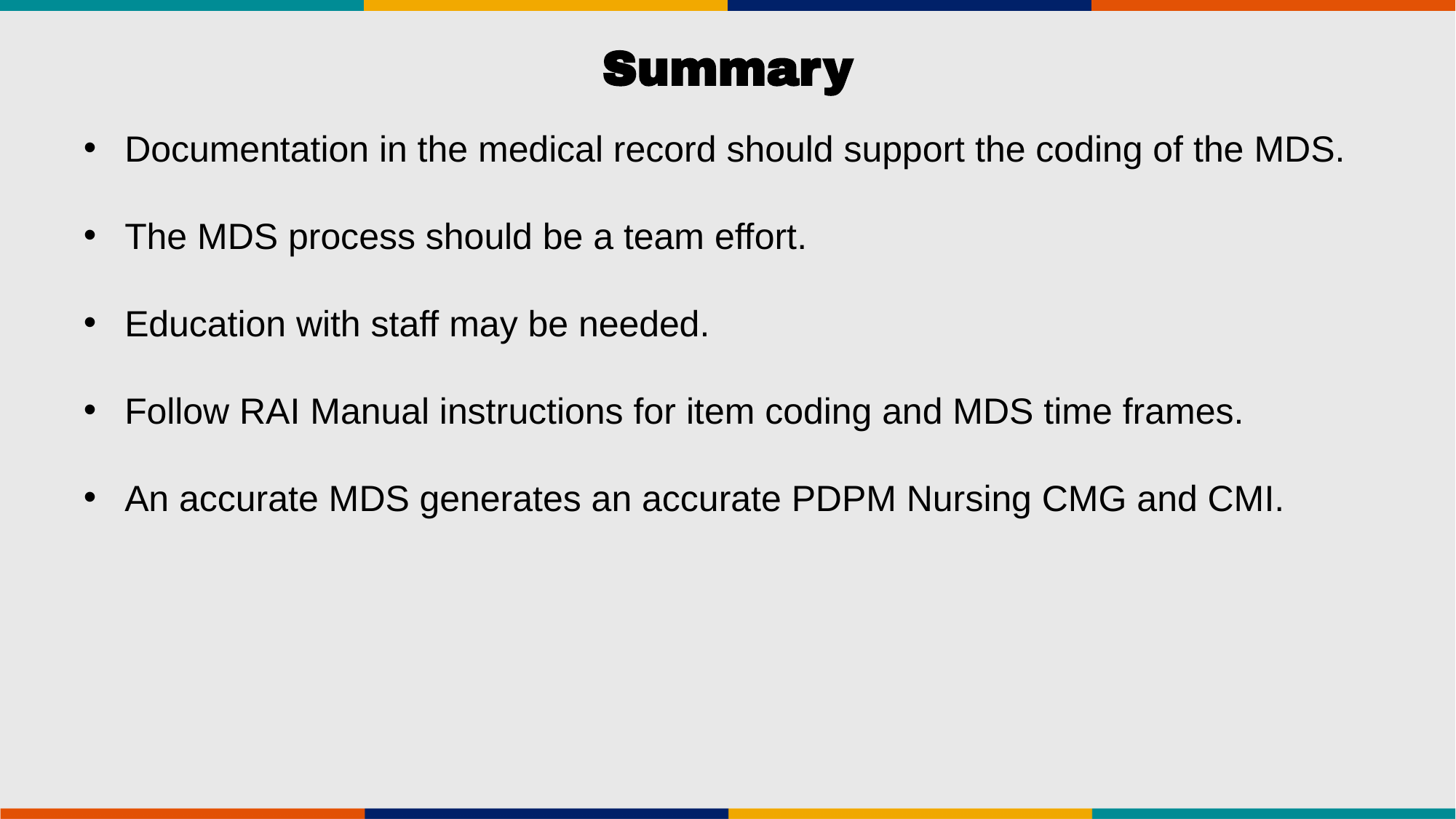

# Summary
Documentation in the medical record should support the coding of the MDS.

The MDS process should be a team effort.

Education with staff may be needed.

Follow RAI Manual instructions for item coding and MDS time frames.

An accurate MDS generates an accurate PDPM Nursing CMG and CMI.